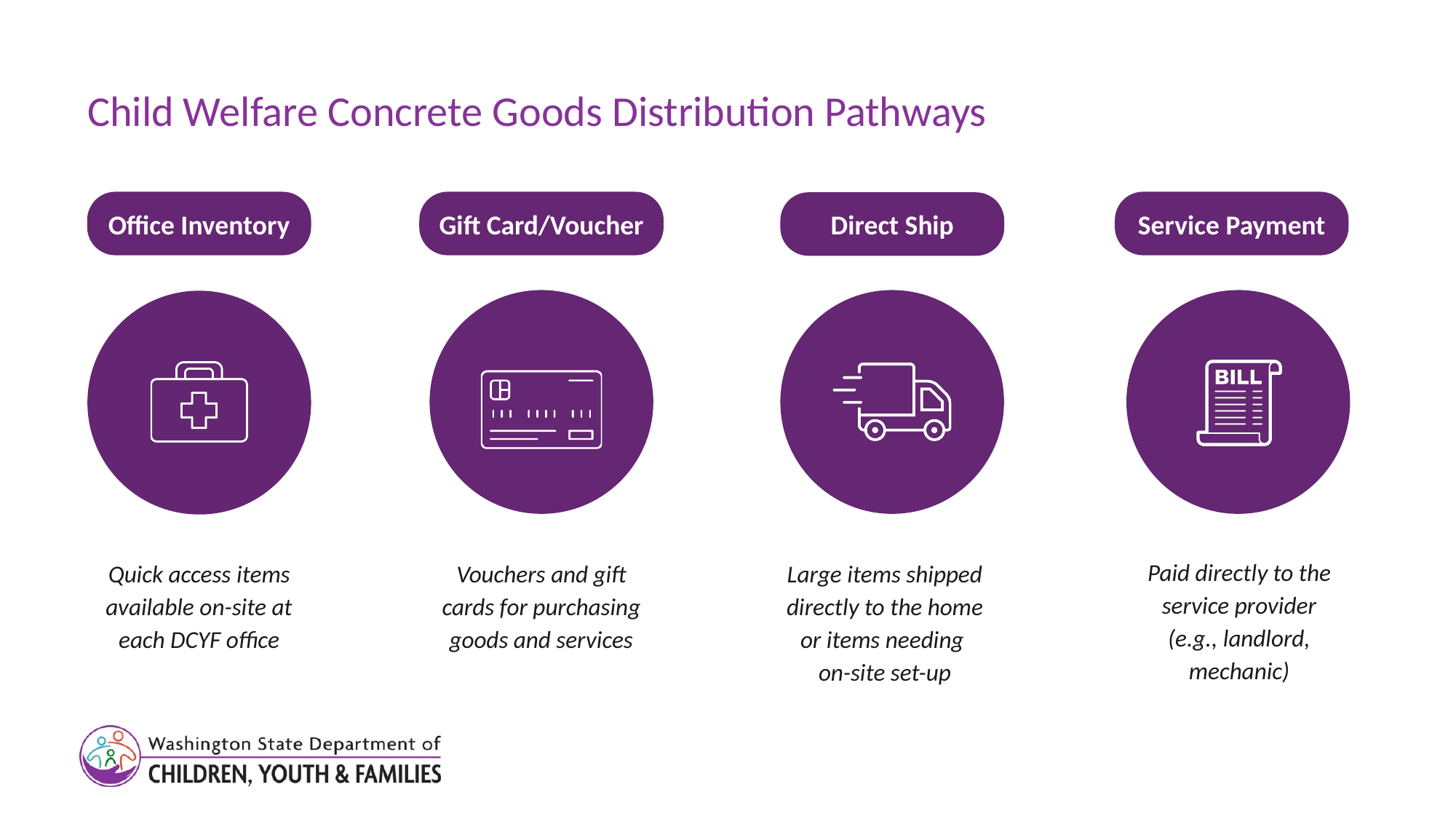

Child Welfare Concrete Goods Distribution Pathways
Office Inventory

Quick access items available on-site at each DCYF office

Gift Card/Voucher

Vouchers and gift cards for purchasing goods and services
Service Payment

Paid directly to the service provider (e.g., landlord, mechanic)

Direct Ship

Large items shipped directly to the home or items needing
on-site set-up